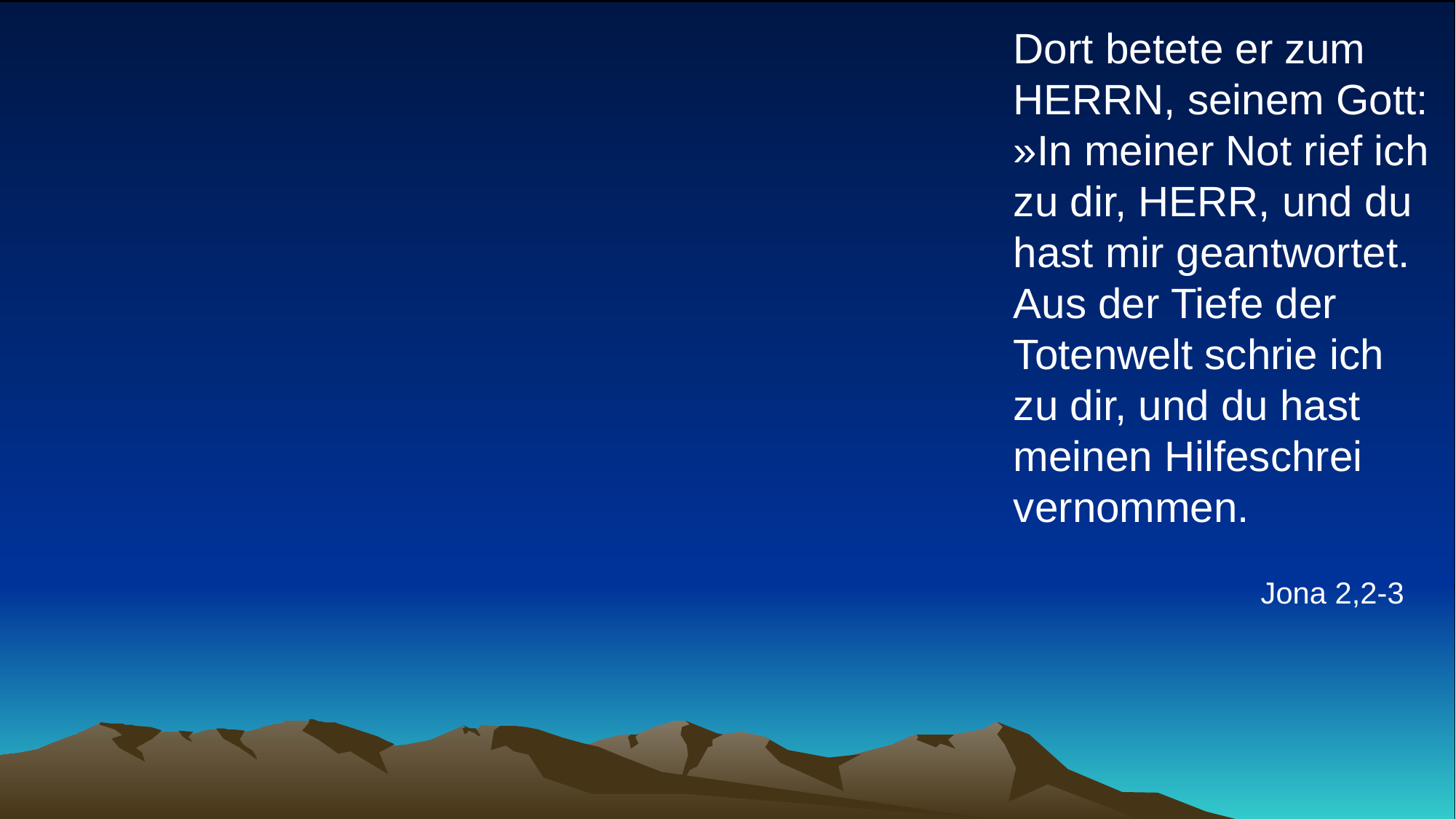

# Dort betete er zum HERRN, seinem Gott: »In meiner Not rief ich zu dir, HERR, und du hast mir geantwortet. Aus der Tiefe der Totenwelt schrie ich zu dir, und du hast meinen Hilfeschrei vernommen.
Jona 2,2-3